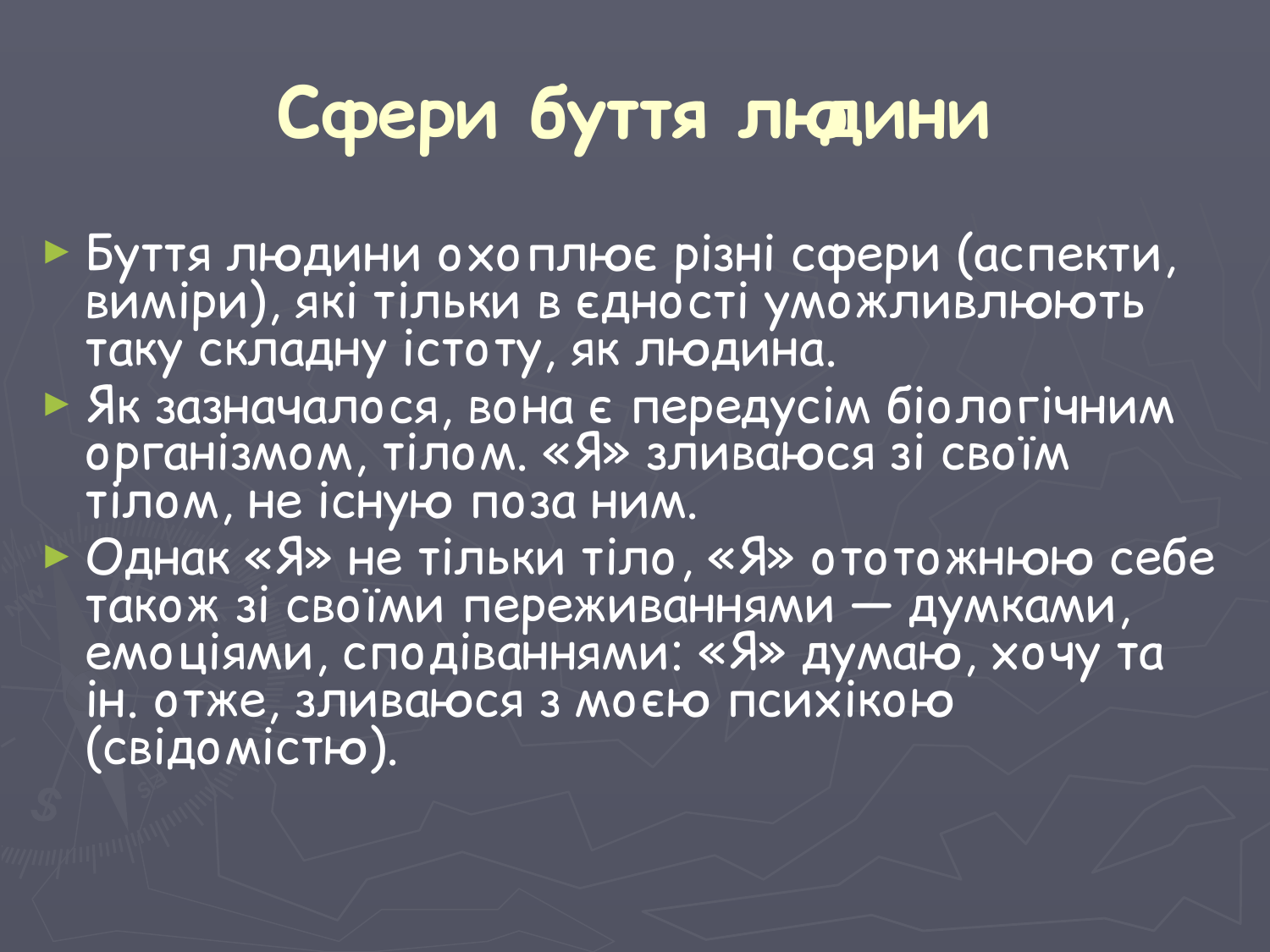

# Сфери буття людини
Буття людини охоплює різні сфери (аспекти, виміри), які тільки в єдності уможливлюють таку складну істоту, як людина.
Як зазначалося, вона є передусім біологічним організмом, тілом. «Я» зливаюся зі своїм тілом, не існую поза ним.
Однак «Я» не тільки тіло, «Я» ототожнюю себе також зі своїми переживаннями — думками, емоціями, сподіваннями: «Я» думаю, хочу та ін. отже, зливаюся з моєю психікою (свідомістю).